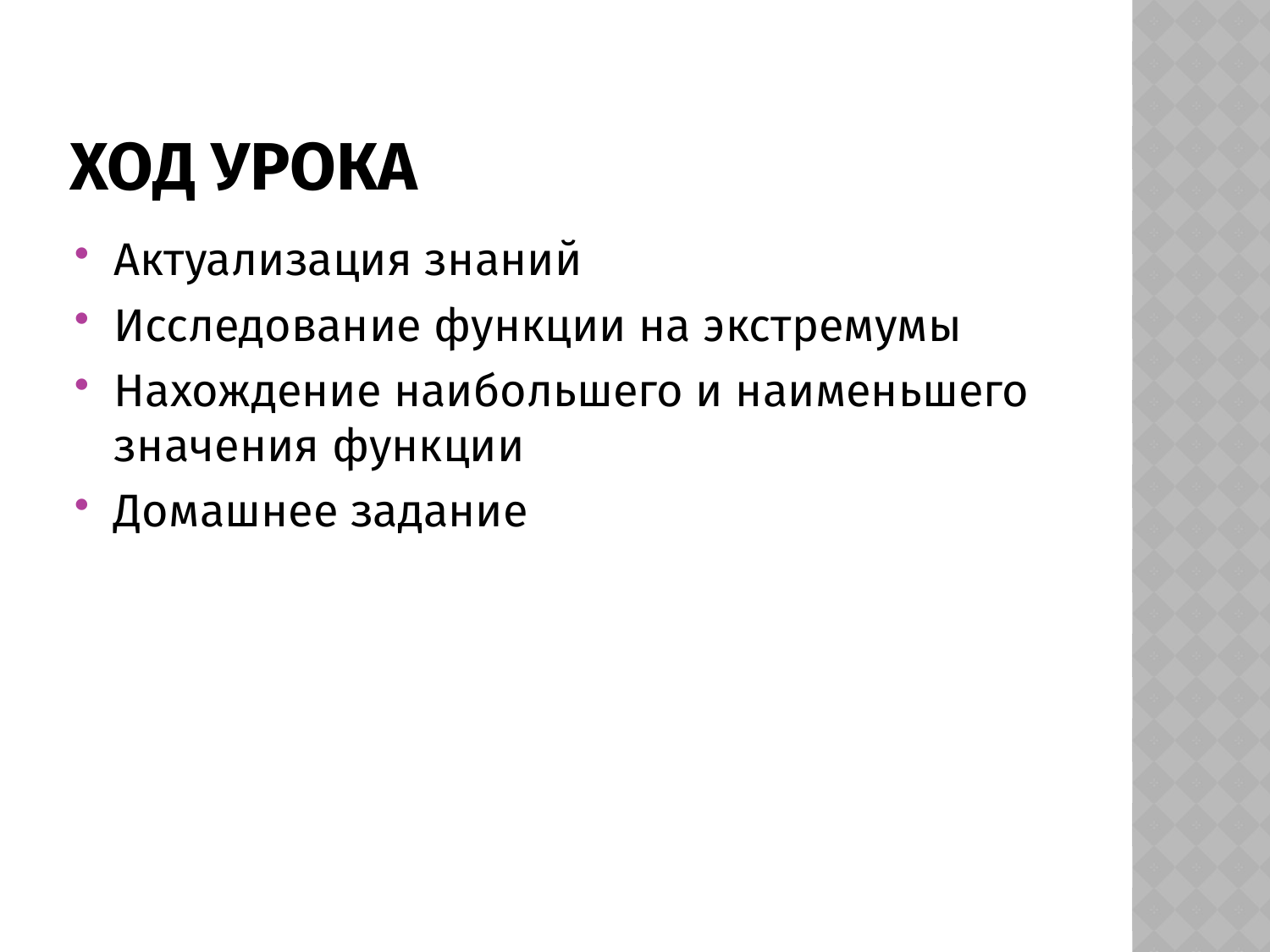

# Ход урока
Актуализация знаний
Исследование функции на экстремумы
Нахождение наибольшего и наименьшего значения функции
Домашнее задание